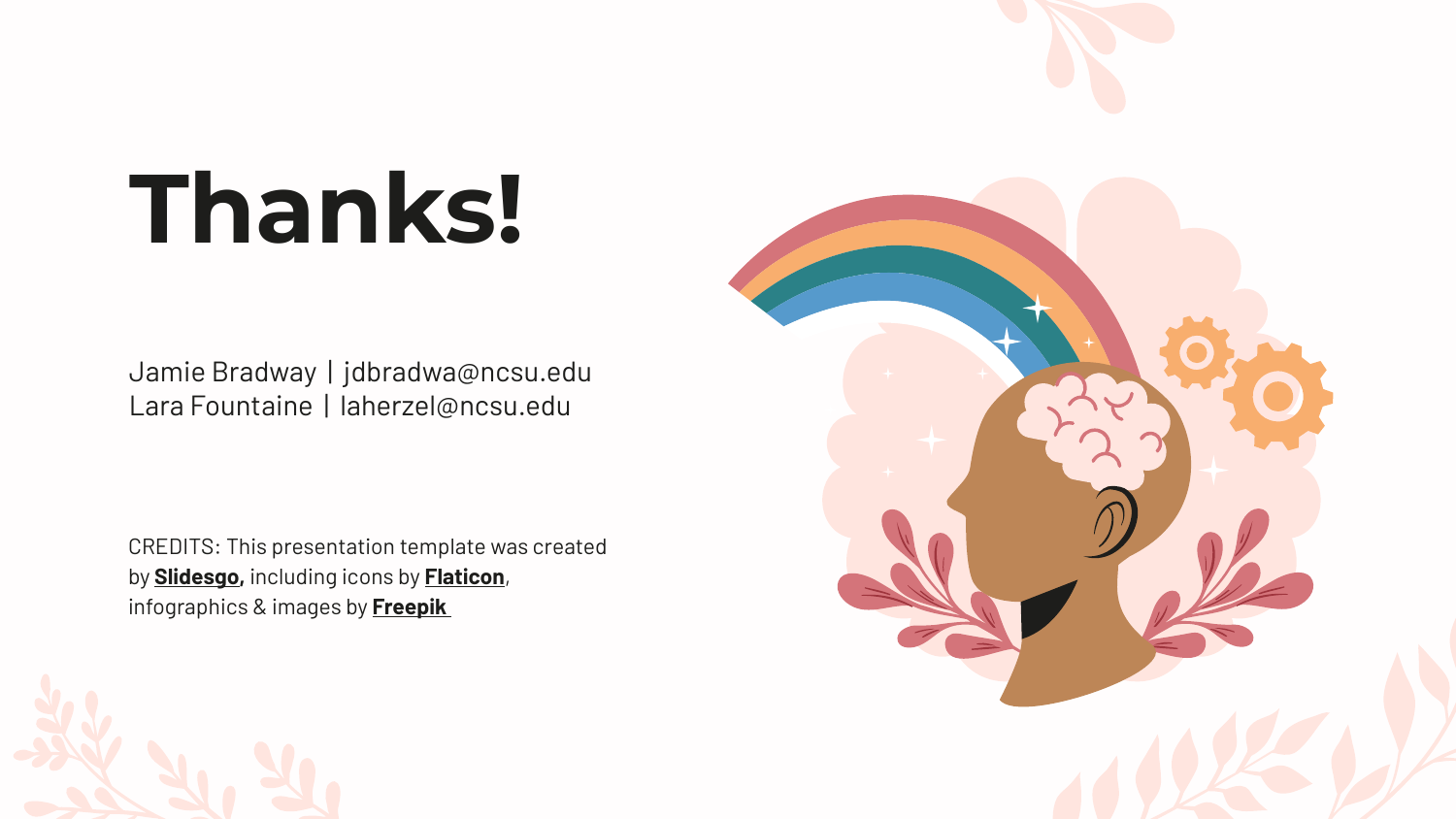

# Thanks!

Jamie Bradway  |  jdbradwa@ncsu.edu
Lara Fountaine  |  laherzel@ncsu.edu